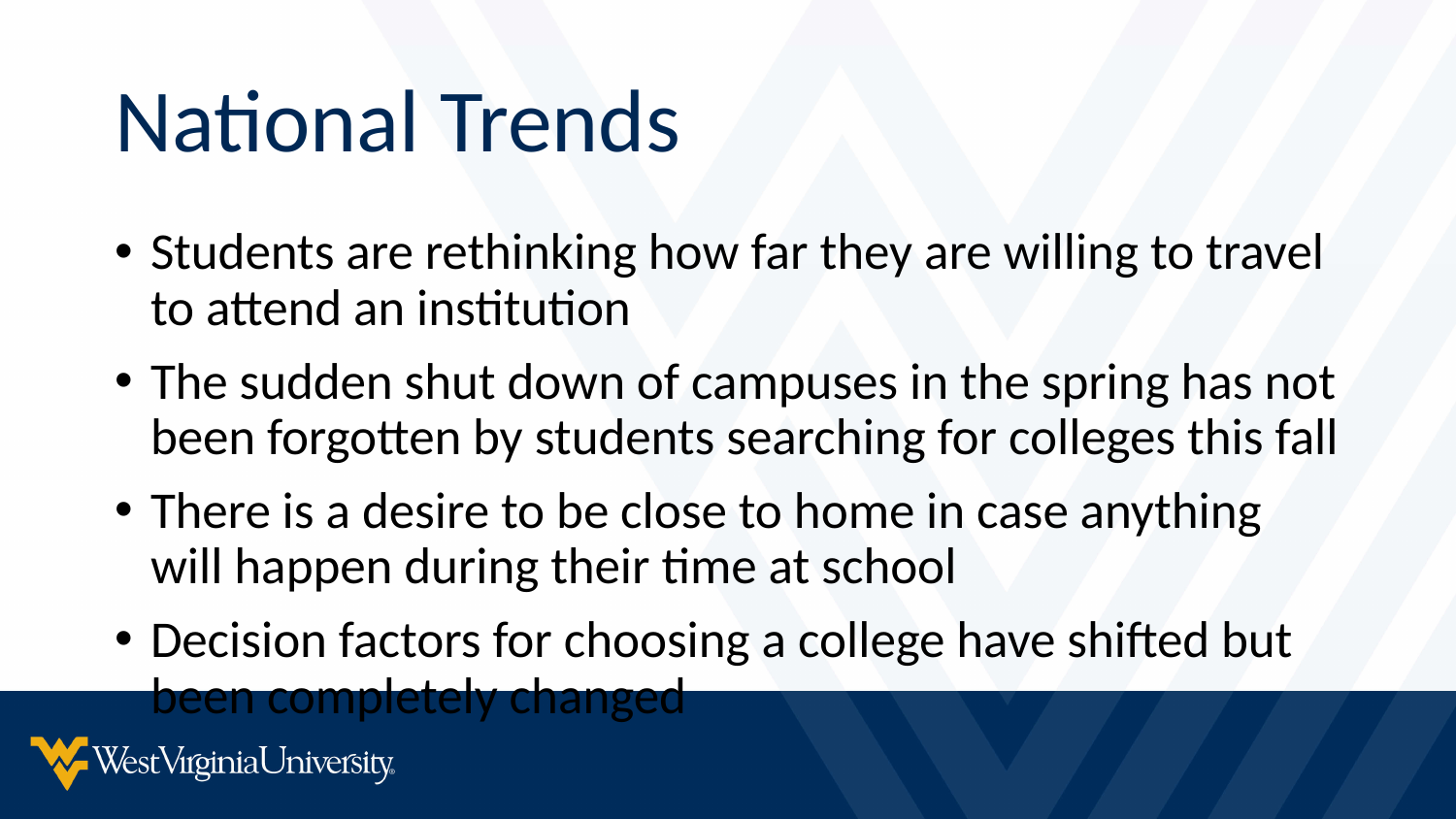

# National Trends
Students are rethinking how far they are willing to travel to attend an institution
The sudden shut down of campuses in the spring has not been forgotten by students searching for colleges this fall
There is a desire to be close to home in case anything will happen during their time at school
Decision factors for choosing a college have shifted but been completely changed